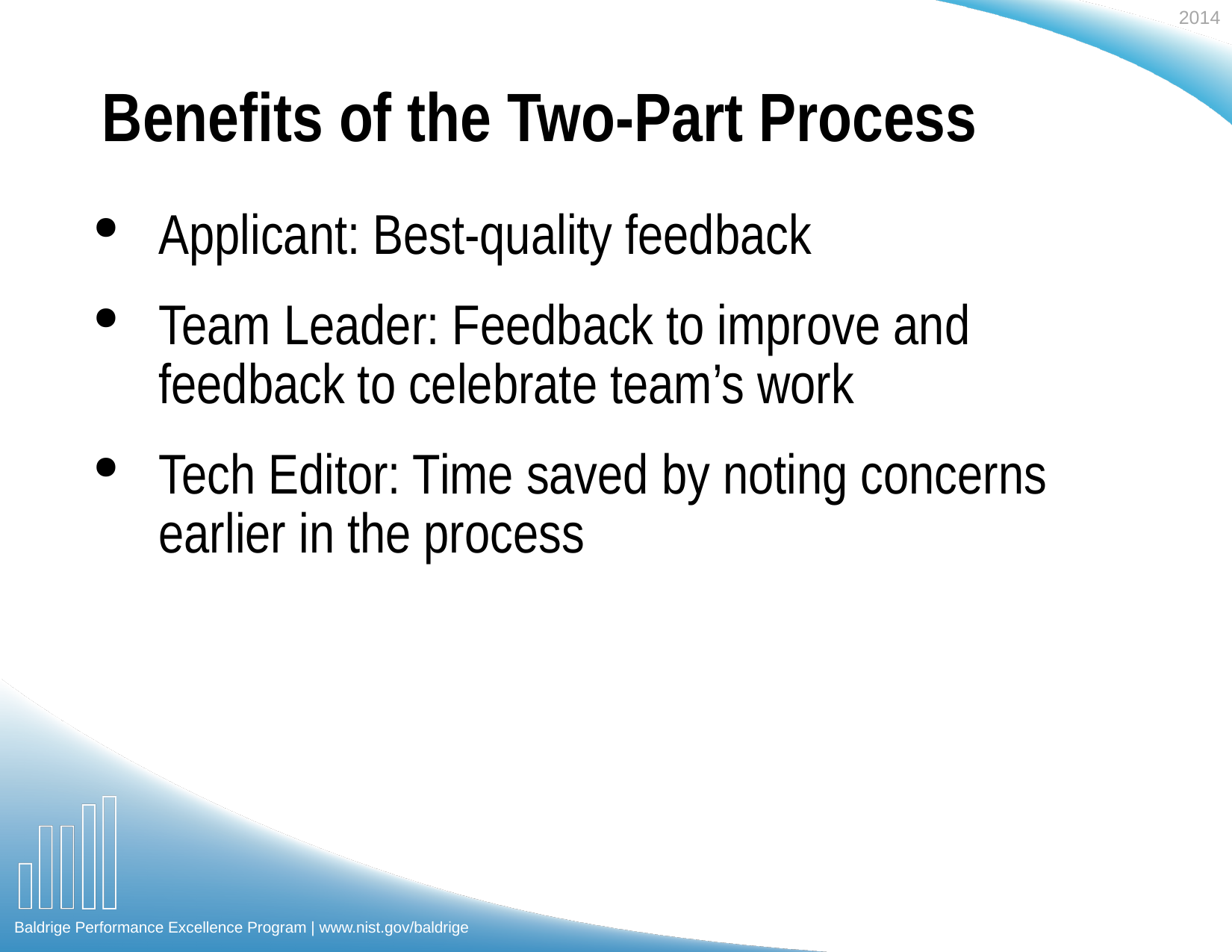

# Benefits of the Two-Part Process
Applicant: Best-quality feedback
Team Leader: Feedback to improve and feedback to celebrate team’s work
Tech Editor: Time saved by noting concerns earlier in the process